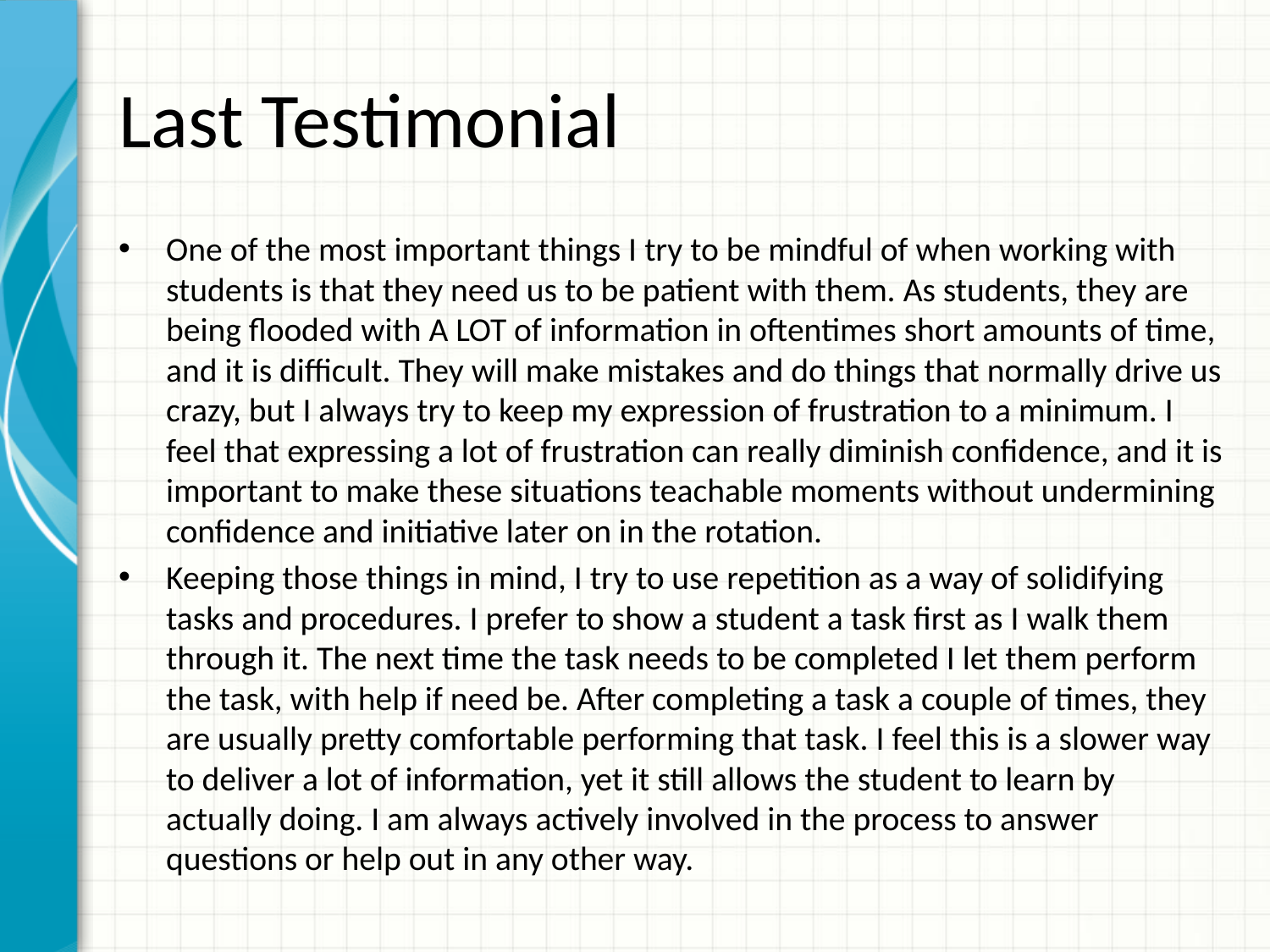

# Last Testimonial
One of the most important things I try to be mindful of when working with students is that they need us to be patient with them. As students, they are being flooded with A LOT of information in oftentimes short amounts of time, and it is difficult. They will make mistakes and do things that normally drive us crazy, but I always try to keep my expression of frustration to a minimum. I feel that expressing a lot of frustration can really diminish confidence, and it is important to make these situations teachable moments without undermining confidence and initiative later on in the rotation.
Keeping those things in mind, I try to use repetition as a way of solidifying tasks and procedures. I prefer to show a student a task first as I walk them through it. The next time the task needs to be completed I let them perform the task, with help if need be. After completing a task a couple of times, they are usually pretty comfortable performing that task. I feel this is a slower way to deliver a lot of information, yet it still allows the student to learn by actually doing. I am always actively involved in the process to answer questions or help out in any other way.